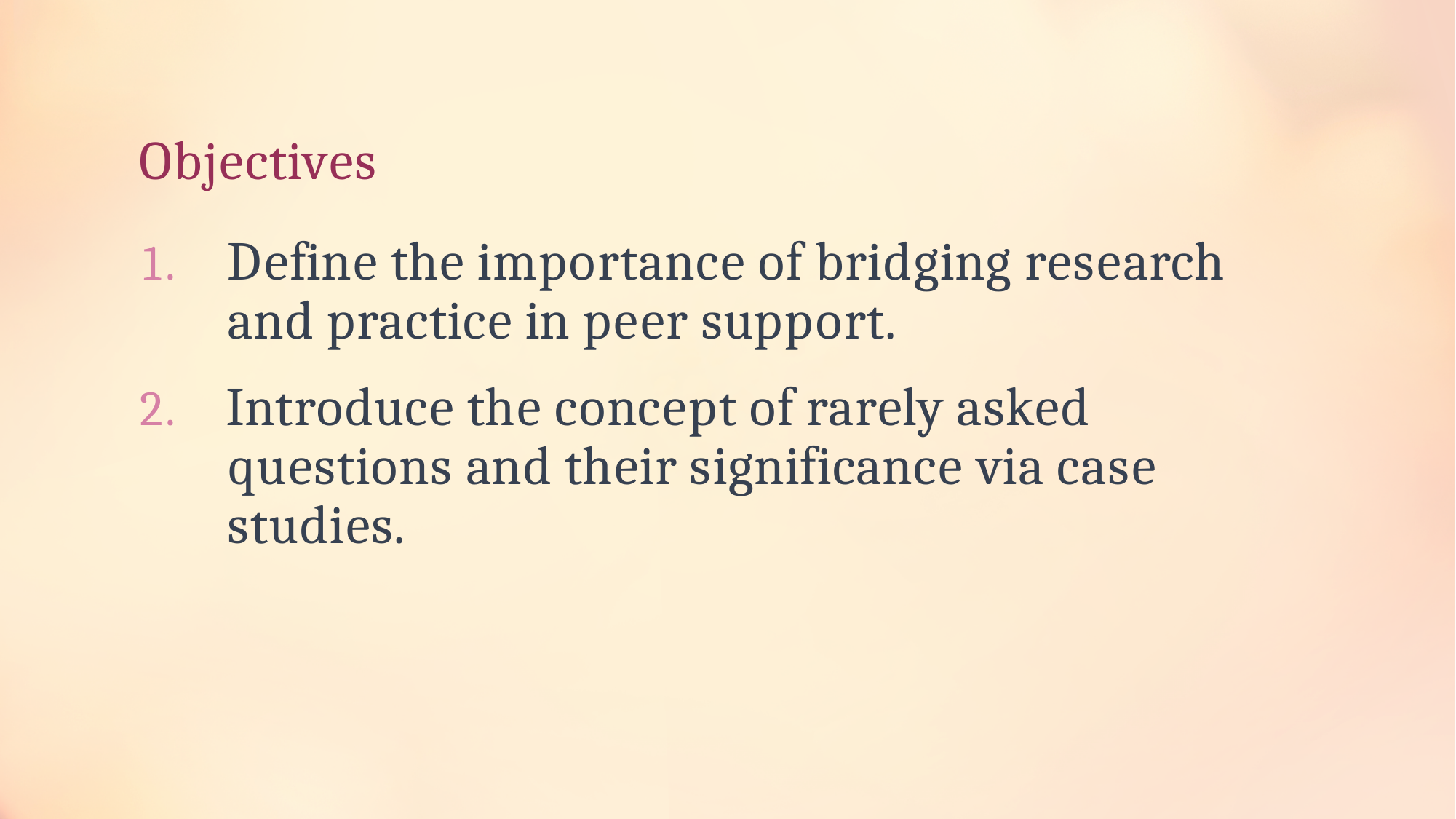

# Objectives
Define the importance of bridging research and practice in peer support.
Introduce the concept of rarely asked questions and their significance via case studies.